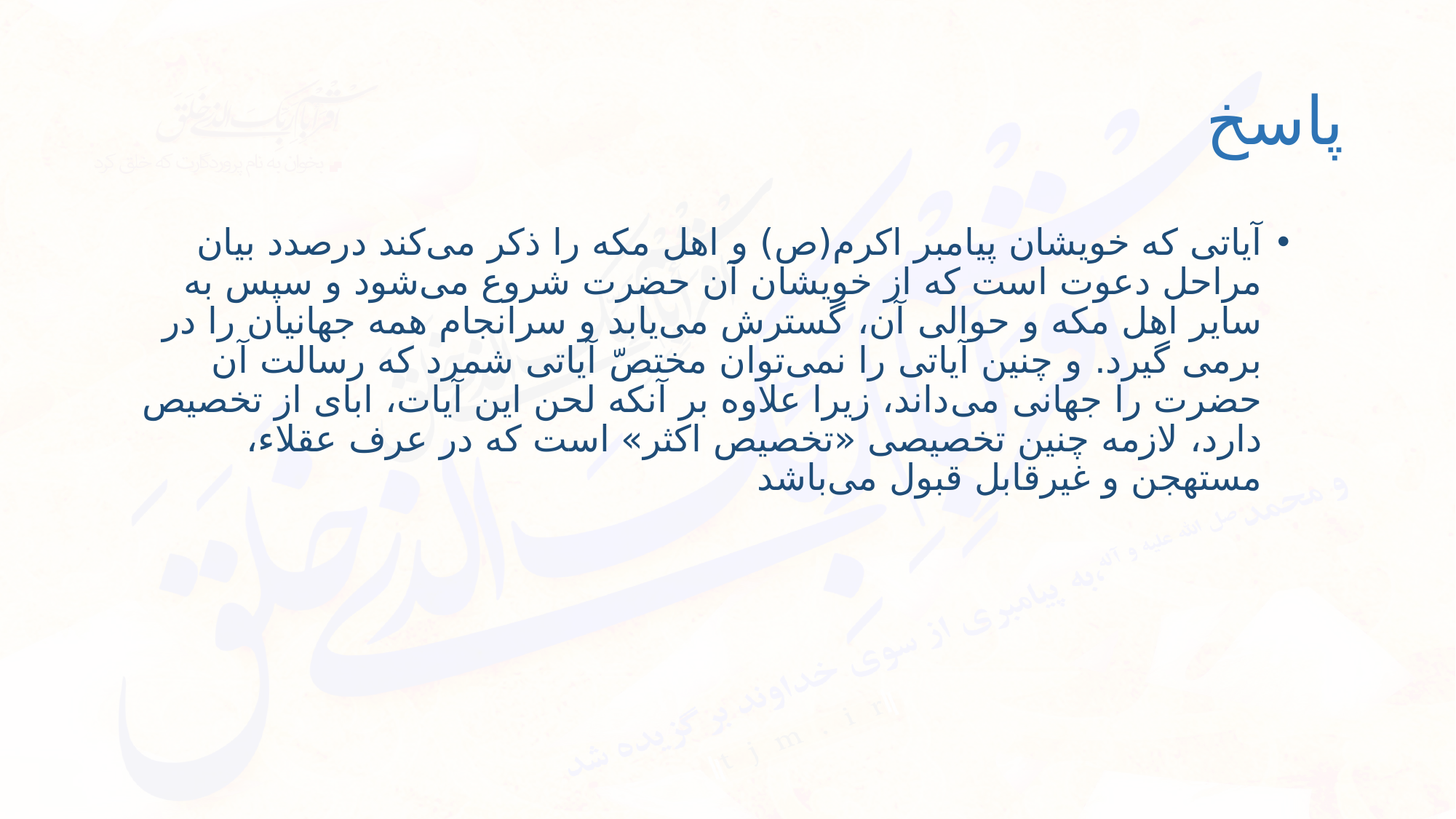

# پاسخ
آياتى كه خويشان پيامبر اكرم(ص) و اهل مكه را ذكر مى‌كند درصدد بيان مراحل دعوت است كه از خويشان آن حضرت شروع مى‌شود و سپس به ساير اهل مكه و حوالى آن، گسترش مى‌يابد و سرانجام همه جهانيان را در برمى گيرد. و چنين آياتى را نمى‌توان مختصّ آياتى شمرد كه رسالت آن حضرت را جهانى مى‌داند، زيرا علاوه بر آنكه لحن اين آيات، اباى از تخصيص دارد، لازمه چنين تخصيصى «تخصيص اكثر» است كه در عرف عقلاء، مستهجن و غيرقابل قبول مى‌باشد